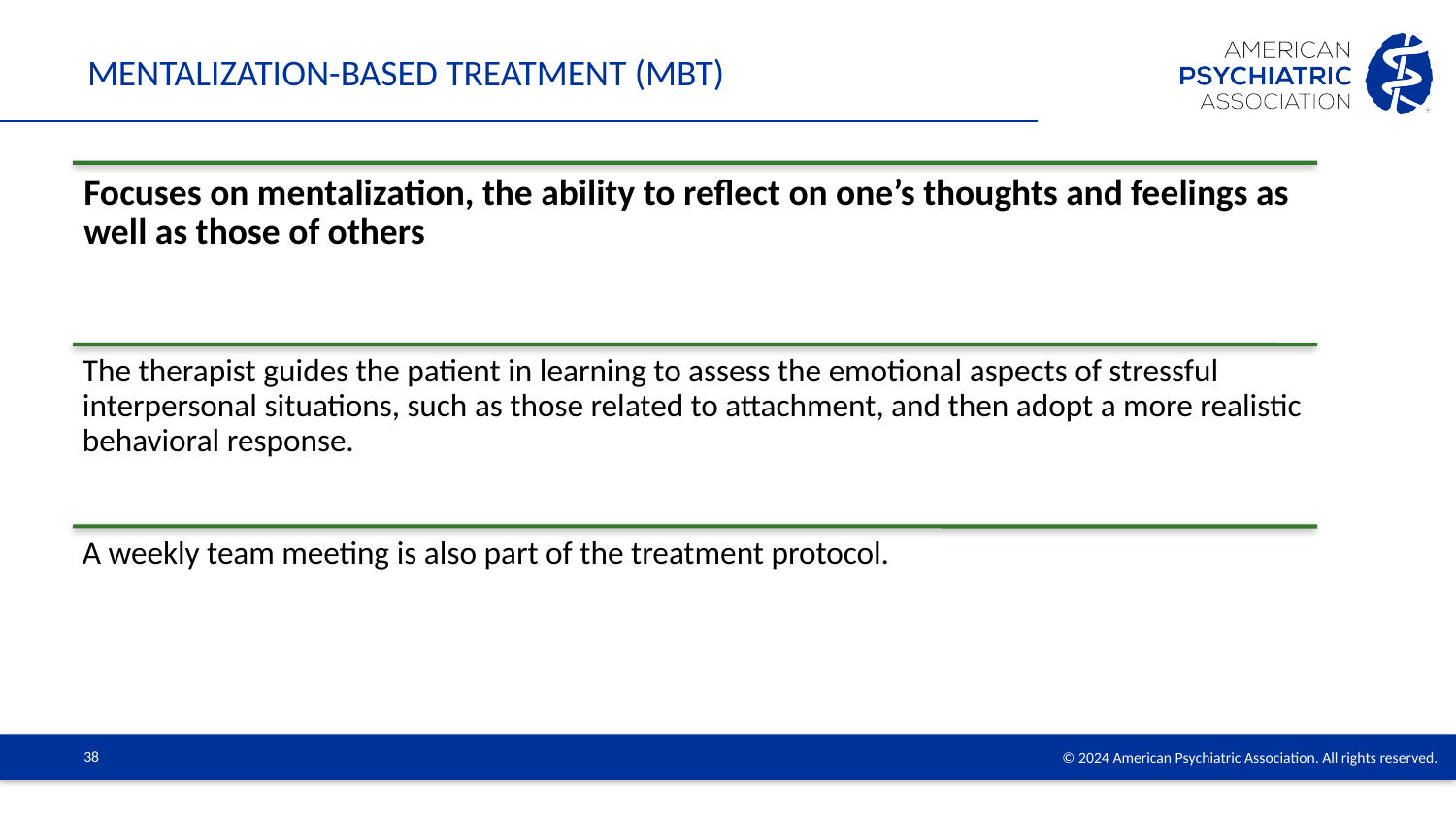

# Mentalization-Based treatment (MBT)
Focuses on mentalization, the ability to reflect on one’s thoughts and feelings as well as those of others
The therapist guides the patient in learning to assess the emotional aspects of stressful interpersonal situations, such as those related to attachment, and then adopt a more realistic behavioral response.
A weekly team meeting is also part of the treatment protocol.